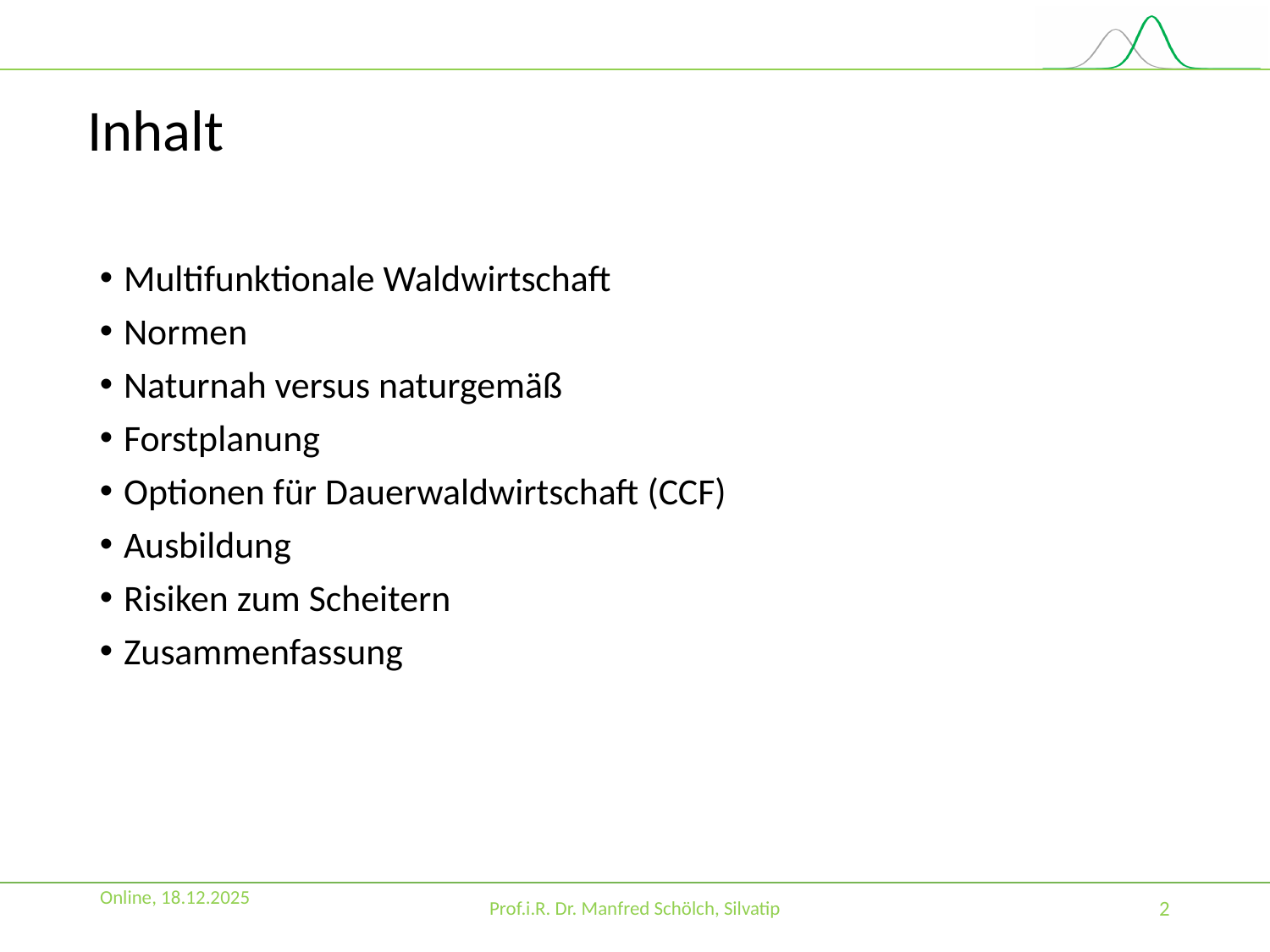

# Inhalt
Multifunktionale Waldwirtschaft
Normen
Naturnah versus naturgemäß
Forstplanung
Optionen für Dauerwaldwirtschaft (CCF)
Ausbildung
Risiken zum Scheitern
Zusammenfassung

Online, 18.12.2025

Prof.i.R. Dr. Manfred Schölch, Silvatip
2